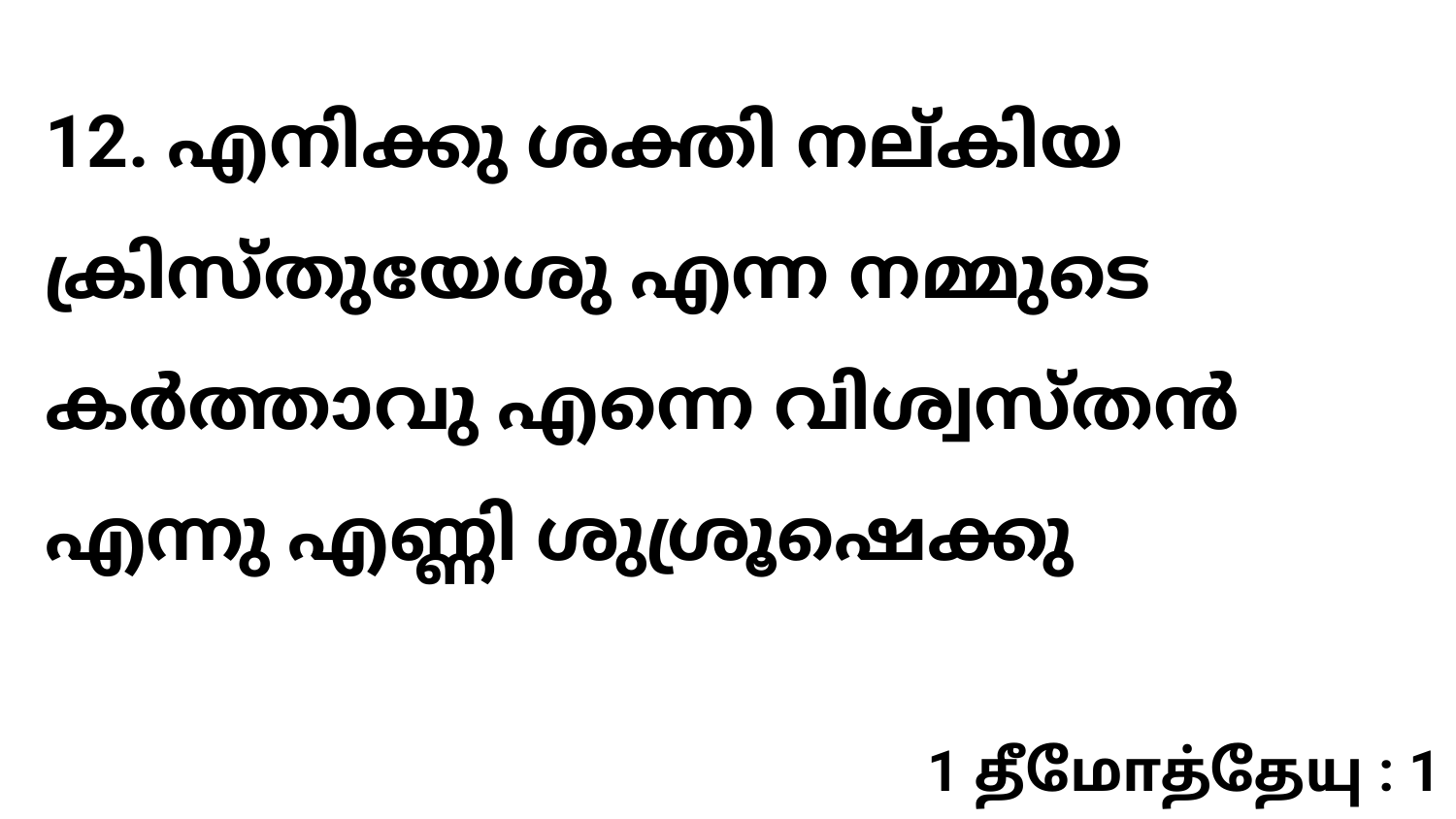

12. എനിക്കു ശക്തി നല്കിയ ക്രിസ്തുയേശു എന്ന നമ്മുടെ കർത്താവു എന്നെ വിശ്വസ്തൻ എന്നു എണ്ണി ശുശ്രൂഷെക്കു
1 தீமோத்தேயு : 1